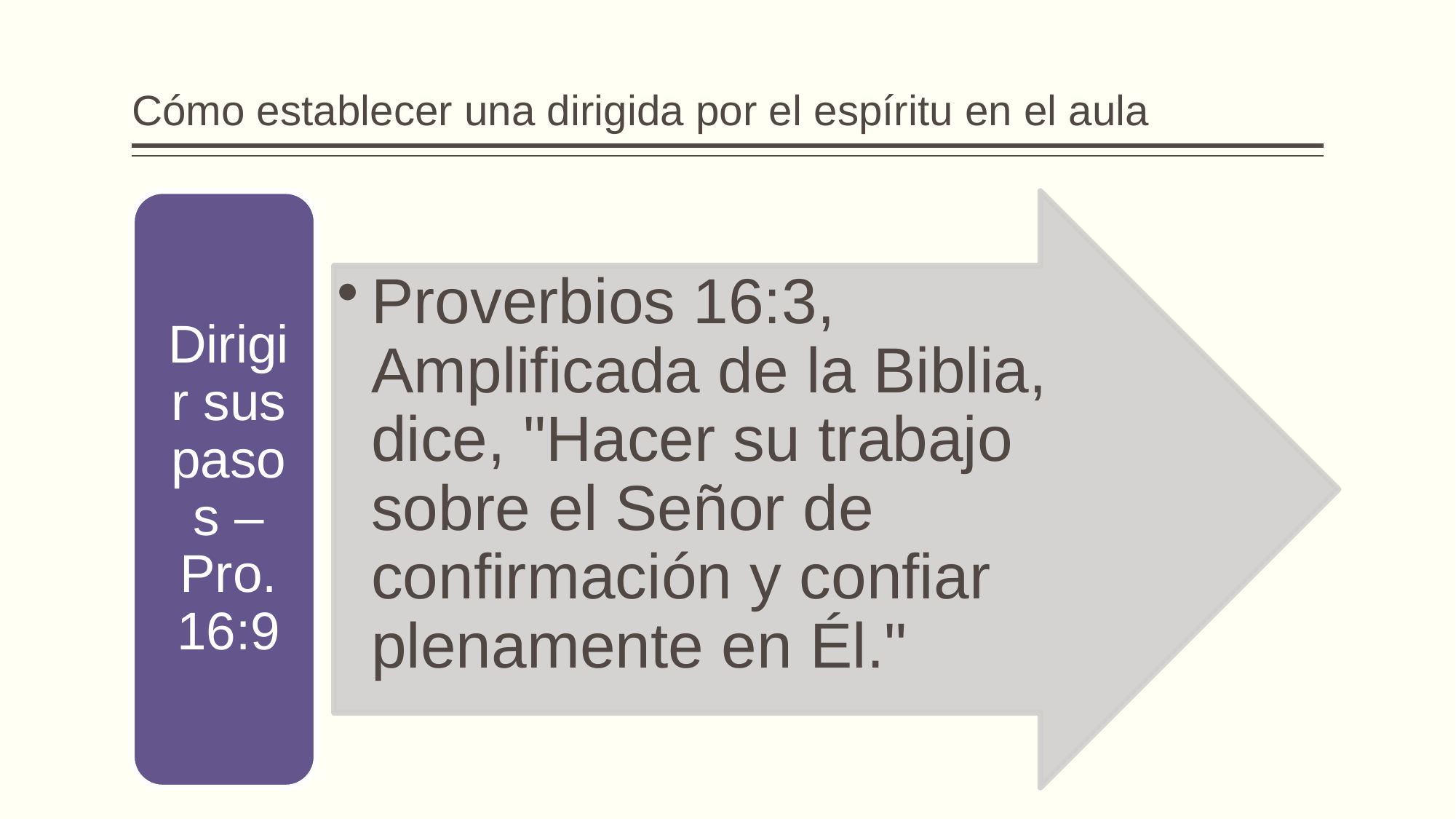

# Cómo establecer una dirigida por el espíritu en el aula
Proverbios 16:3, Amplificada de la Biblia, dice, "Hacer su trabajo sobre el Señor de confirmación y confiar plenamente en Él."

Dirigir sus pasos – Pro. 16:9